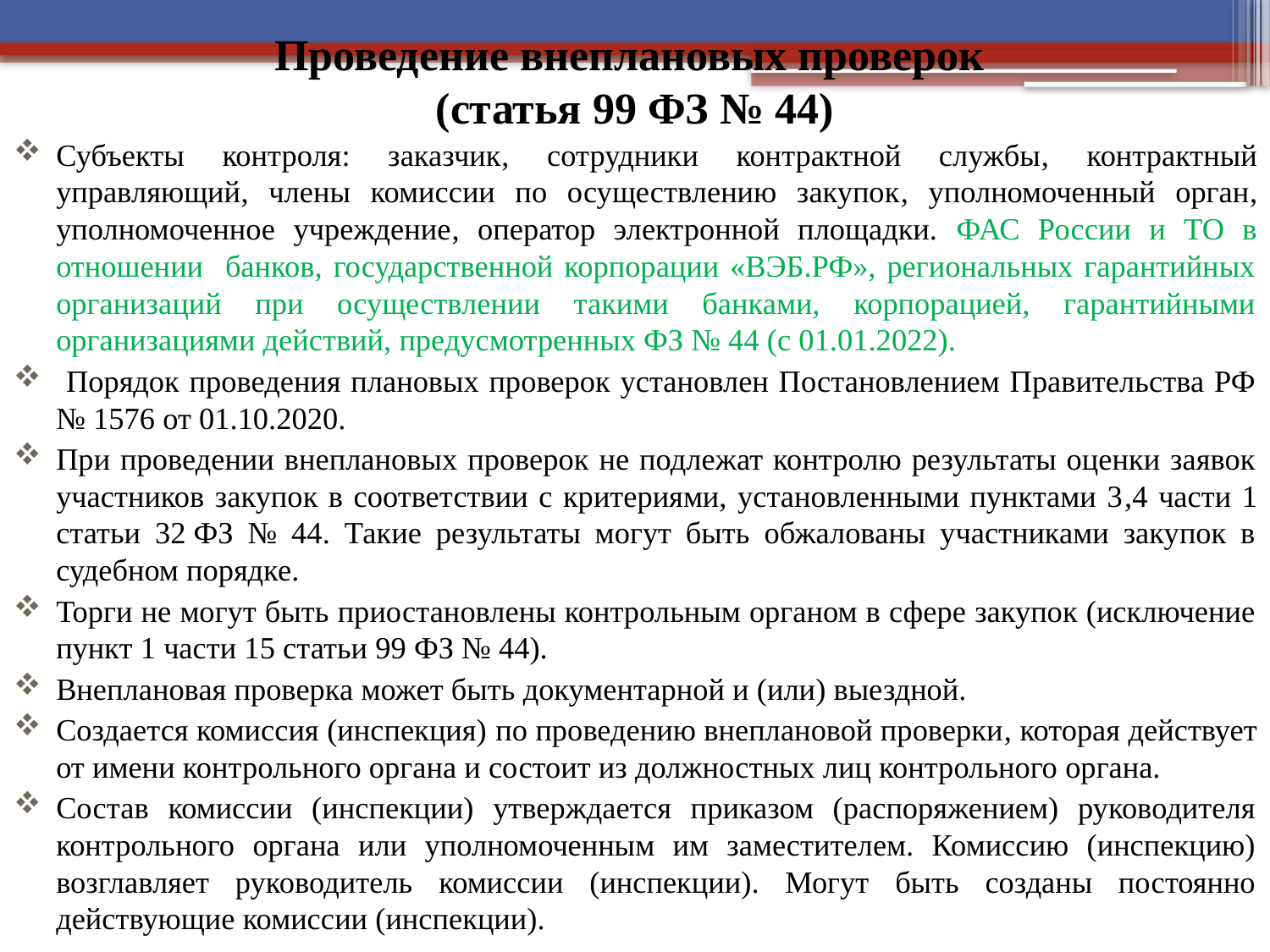

# Проведение внеплановых проверок (статья 99 ФЗ № 44)
Субъекты контроля: заказчик, сотрудники контрактной службы, контрактный управляющий, члены комиссии по осуществлению закупок, уполномоченный орган, уполномоченное учреждение, оператор электронной площадки. ФАС России и ТО в отношении  банков, государственной корпорации «ВЭБ.РФ», региональных гарантийных организаций при осуществлении такими банками, корпорацией, гарантийными организациями действий, предусмотренных ФЗ № 44 (с 01.01.2022).
 Порядок проведения плановых проверок установлен Постановлением Правительства РФ № 1576 от 01.10.2020.
При проведении внеплановых проверок не подлежат контролю результаты оценки заявок участников закупок в соответствии с критериями, установленными пунктами 3,4 части 1 статьи 32 ФЗ № 44. Такие результаты могут быть обжалованы участниками закупок в судебном порядке.
Торги не могут быть приостановлены контрольным органом в сфере закупок (исключение пункт 1 части 15 статьи 99 ФЗ № 44).
Внеплановая проверка может быть документарной и (или) выездной.
Создается комиссия (инспекция) по проведению внеплановой проверки, которая действует от имени контрольного органа и состоит из должностных лиц контрольного органа.
Состав комиссии (инспекции) утверждается приказом (распоряжением) руководителя контрольного органа или уполномоченным им заместителем. Комиссию (инспекцию) возглавляет руководитель комиссии (инспекции). Могут быть созданы постоянно действующие комиссии (инспекции).